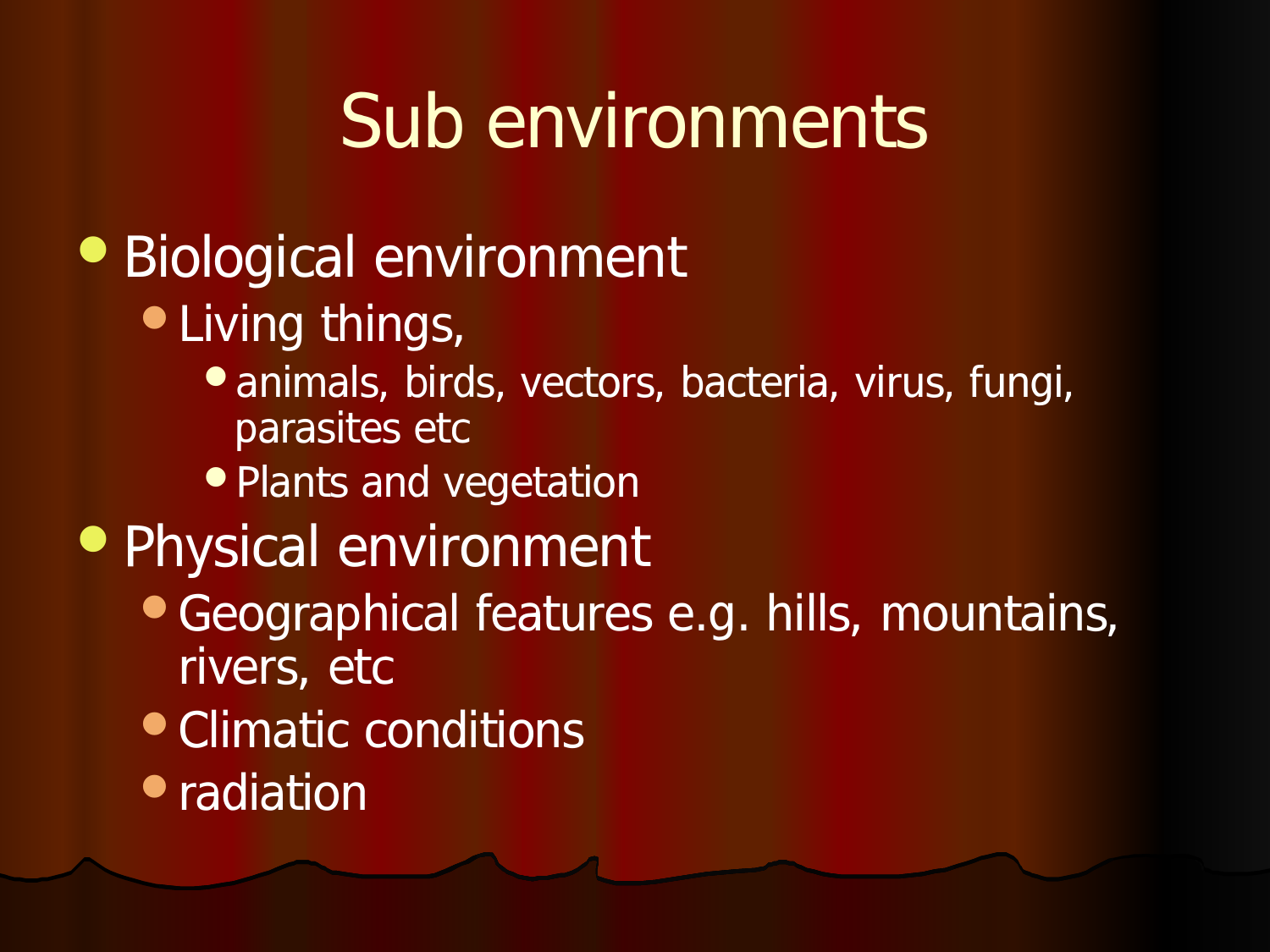

# Sub environments
Biological environment
Living things,
animals, birds, vectors, bacteria, virus, fungi, parasites etc
Plants and vegetation
Physical environment
Geographical features e.g. hills, mountains, rivers, etc
Climatic conditions
radiation